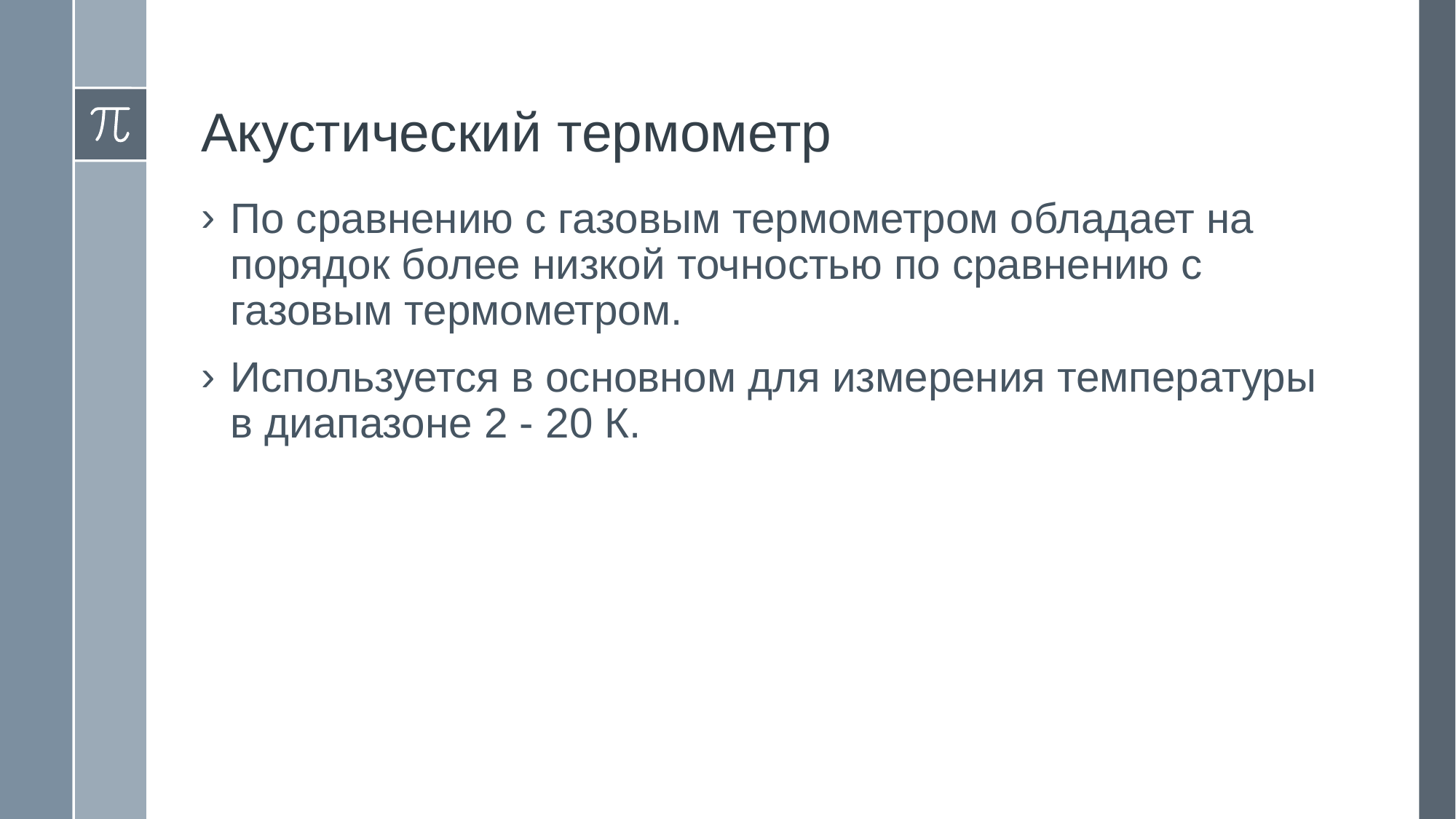

# Акустический термометр
По сравнению с газовым термометром обладает на порядок более низкой точностью по сравнению с газовым термометром.
Используется в основном для измерения температуры в диапазоне 2 - 20 К.